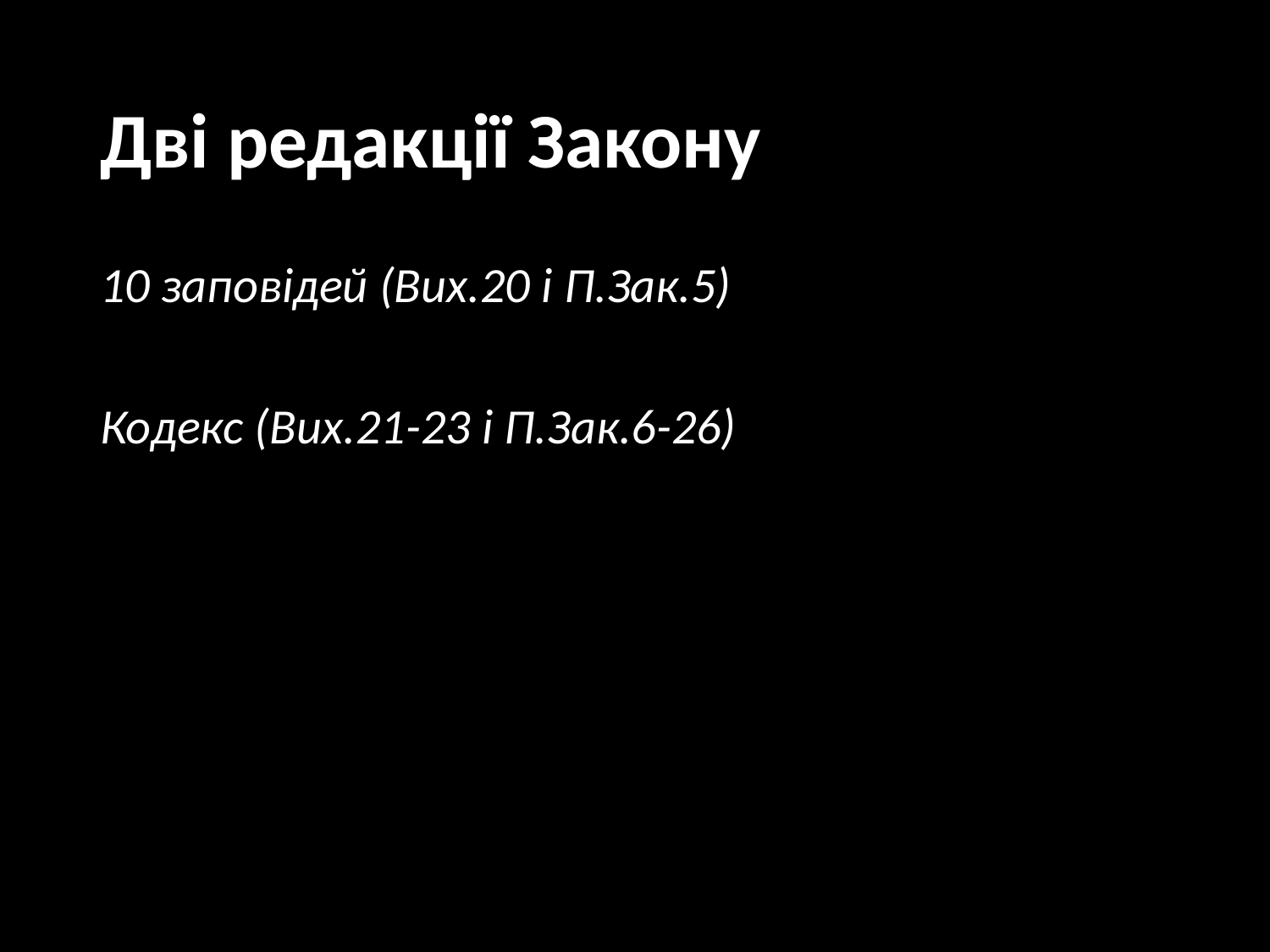

# Дві редакції Закону
10 заповідей (Вих.20 і П.Зак.5)

Кодекс (Вих.21-23 і П.Зак.6-26)